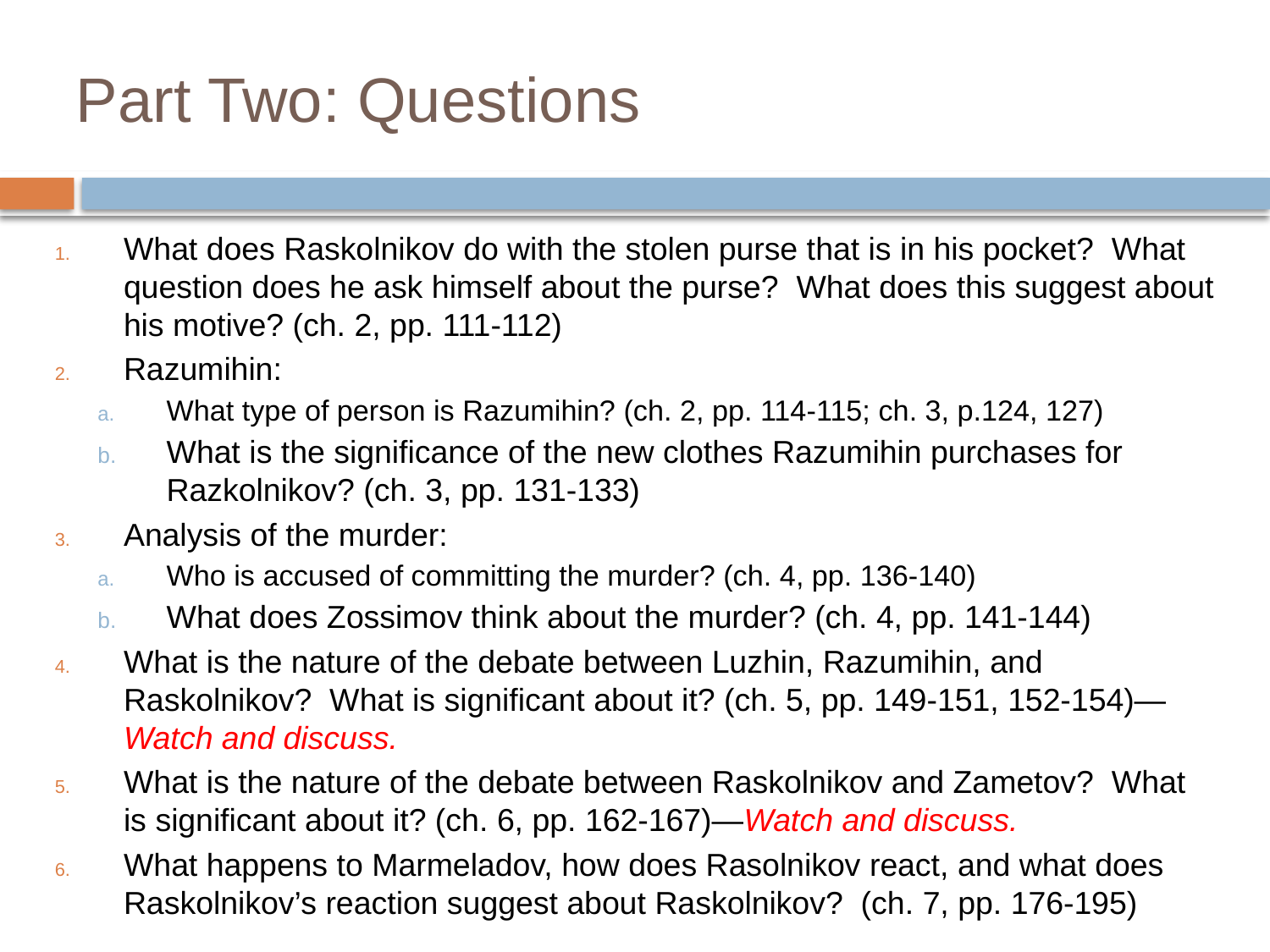

# Part Two: Questions
What does Raskolnikov do with the stolen purse that is in his pocket?  What question does he ask himself about the purse?  What does this suggest about his motive? (ch. 2, pp. 111-112)
Razumihin:
What type of person is Razumihin? (ch. 2, pp. 114-115; ch. 3, p.124, 127)
What is the significance of the new clothes Razumihin purchases for Razkolnikov? (ch. 3, pp. 131-133)
Analysis of the murder:
Who is accused of committing the murder? (ch. 4, pp. 136-140)
What does Zossimov think about the murder? (ch. 4, pp. 141-144)
What is the nature of the debate between Luzhin, Razumihin, and Raskolnikov?  What is significant about it? (ch. 5, pp. 149-151, 152-154)—Watch and discuss.
What is the nature of the debate between Raskolnikov and Zametov?  What is significant about it? (ch. 6, pp. 162-167)—Watch and discuss.
What happens to Marmeladov, how does Rasolnikov react, and what does Raskolnikov’s reaction suggest about Raskolnikov?  (ch. 7, pp. 176-195)